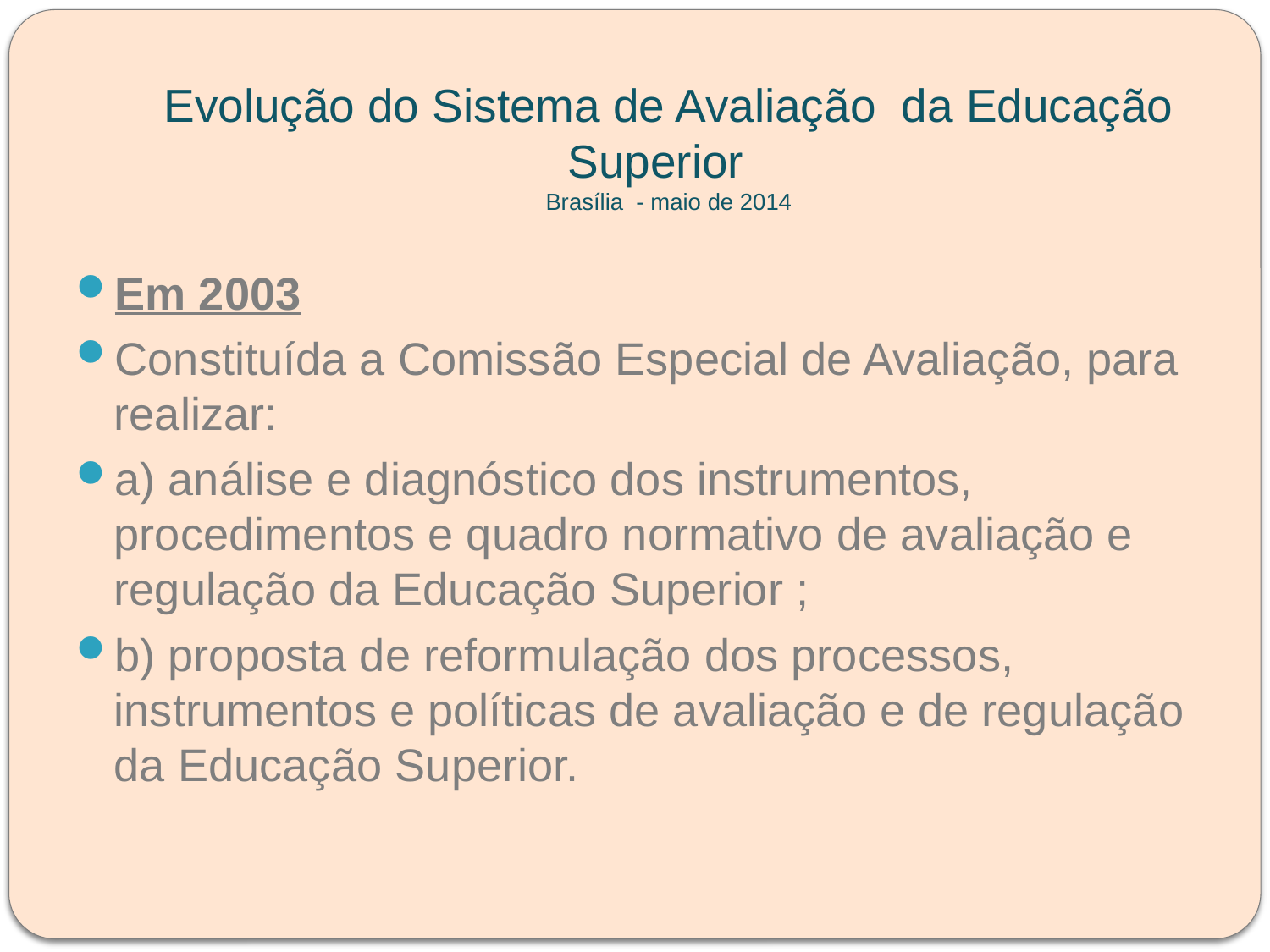

# Evolução do Sistema de Avaliação  da Educação Superior Brasília  - maio de 2014
Em 2003
Constituída a Comissão Especial de Avaliação, para realizar:
a) análise e diagnóstico dos instrumentos, procedimentos e quadro normativo de avaliação e regulação da Educação Superior ;
b) proposta de reformulação dos processos, instrumentos e políticas de avaliação e de regulação da Educação Superior.